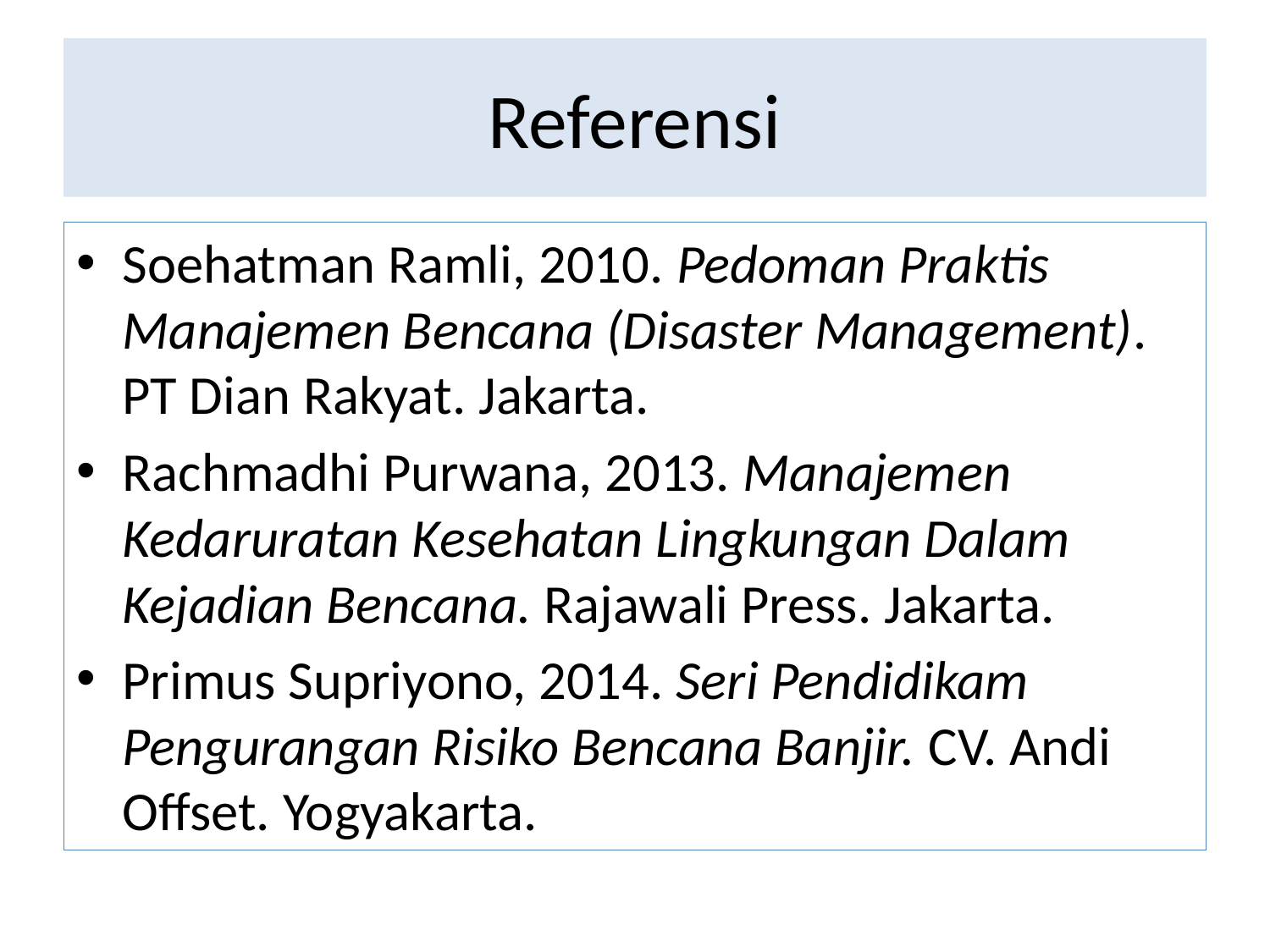

# Referensi
Soehatman Ramli, 2010. Pedoman Praktis Manajemen Bencana (Disaster Management). PT Dian Rakyat. Jakarta.
Rachmadhi Purwana, 2013. Manajemen Kedaruratan Kesehatan Lingkungan Dalam Kejadian Bencana. Rajawali Press. Jakarta.
Primus Supriyono, 2014. Seri Pendidikam Pengurangan Risiko Bencana Banjir. CV. Andi Offset. Yogyakarta.